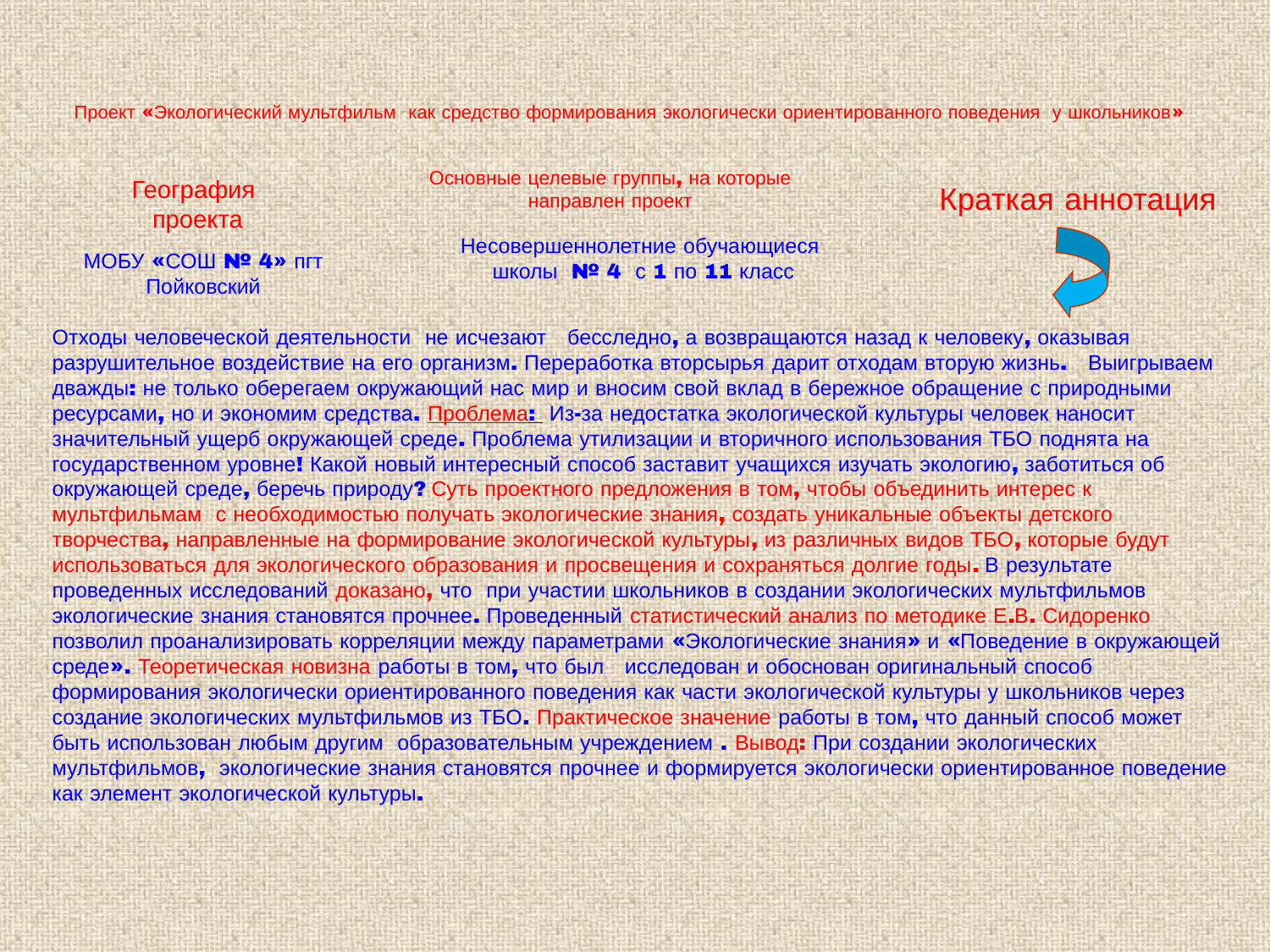

Проект «Экологический мультфильм  как средство формирования экологически ориентированного поведения  у школьников»
# География проекта
Основные целевые группы, на которые направлен проект
Краткая аннотация
Несовершеннолетние обучающиеся
 школы  № 4  с 1 по 11 класс

МОБУ «СОШ № 4» пгт Пойковский
Отходы человеческой деятельности  не исчезают   бесследно, а возвращаются назад к человеку, оказывая разрушительное воздействие на его организм. Переработка вторсырья дарит отходам вторую жизнь.   Выигрываем дважды: не только оберегаем окружающий нас мир и вносим свой вклад в бережное обращение с природными ресурсами, но и экономим средства. Проблема:  Из-за недостатка экологической культуры человек наносит значительный ущерб окружающей среде. Проблема утилизации и вторичного использования ТБО поднята на государственном уровне! Какой новый интересный способ заставит учащихся изучать экологию, заботиться об окружающей среде, беречь природу? Суть проектного предложения в том, чтобы объединить интерес к мультфильмам  с необходимостью получать экологические знания, создать уникальные объекты детского творчества, направленные на формирование экологической культуры, из различных видов ТБО, которые будут использоваться для экологического образования и просвещения и сохраняться долгие годы. В результате проведенных исследований доказано, что  при участии школьников в создании экологических мультфильмов экологические знания становятся прочнее. Проведенный статистический анализ по методике Е.В. Сидоренко позволил проанализировать корреляции между параметрами «Экологические знания» и «Поведение в окружающей среде». Теоретическая новизна работы в том, что был   исследован и обоснован оригинальный способ формирования экологически ориентированного поведения как части экологической культуры у школьников через создание экологических мультфильмов из ТБО. Практическое значение работы в том, что данный способ может быть использован любым другим  образовательным учреждением . Вывод: При создании экологических мультфильмов,  экологические знания становятся прочнее и формируется экологически ориентированное поведение как элемент экологической культуры.